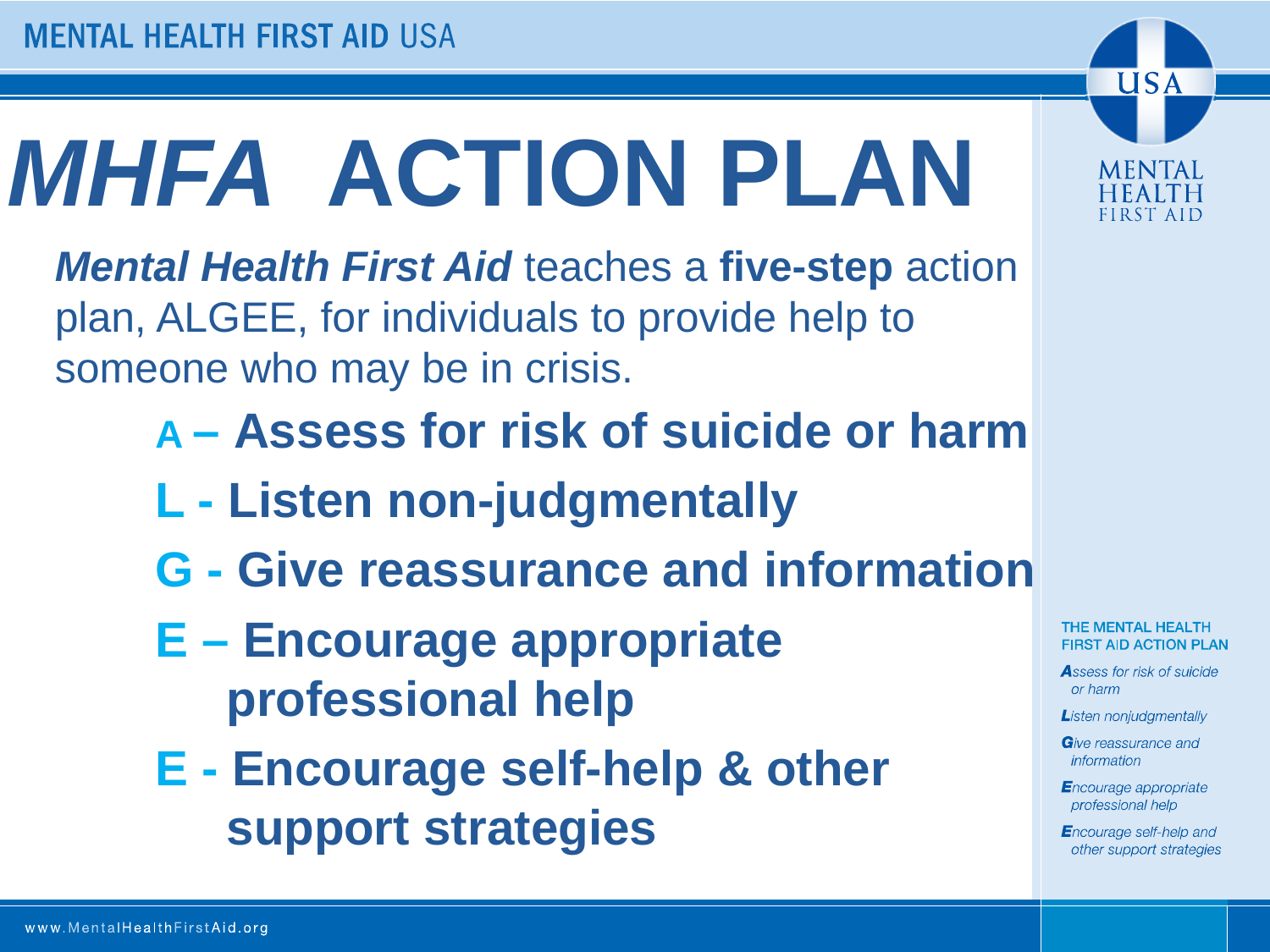

# MHFA  ACTION PLAN
Mental Health First Aid teaches a five-step action plan, ALGEE, for individuals to provide help to someone who may be in crisis.
A – Assess for risk of suicide or harm
L - Listen non-judgmentally
G - Give reassurance and information
E – Encourage appropriate professional help
E - Encourage self-help & other support strategies